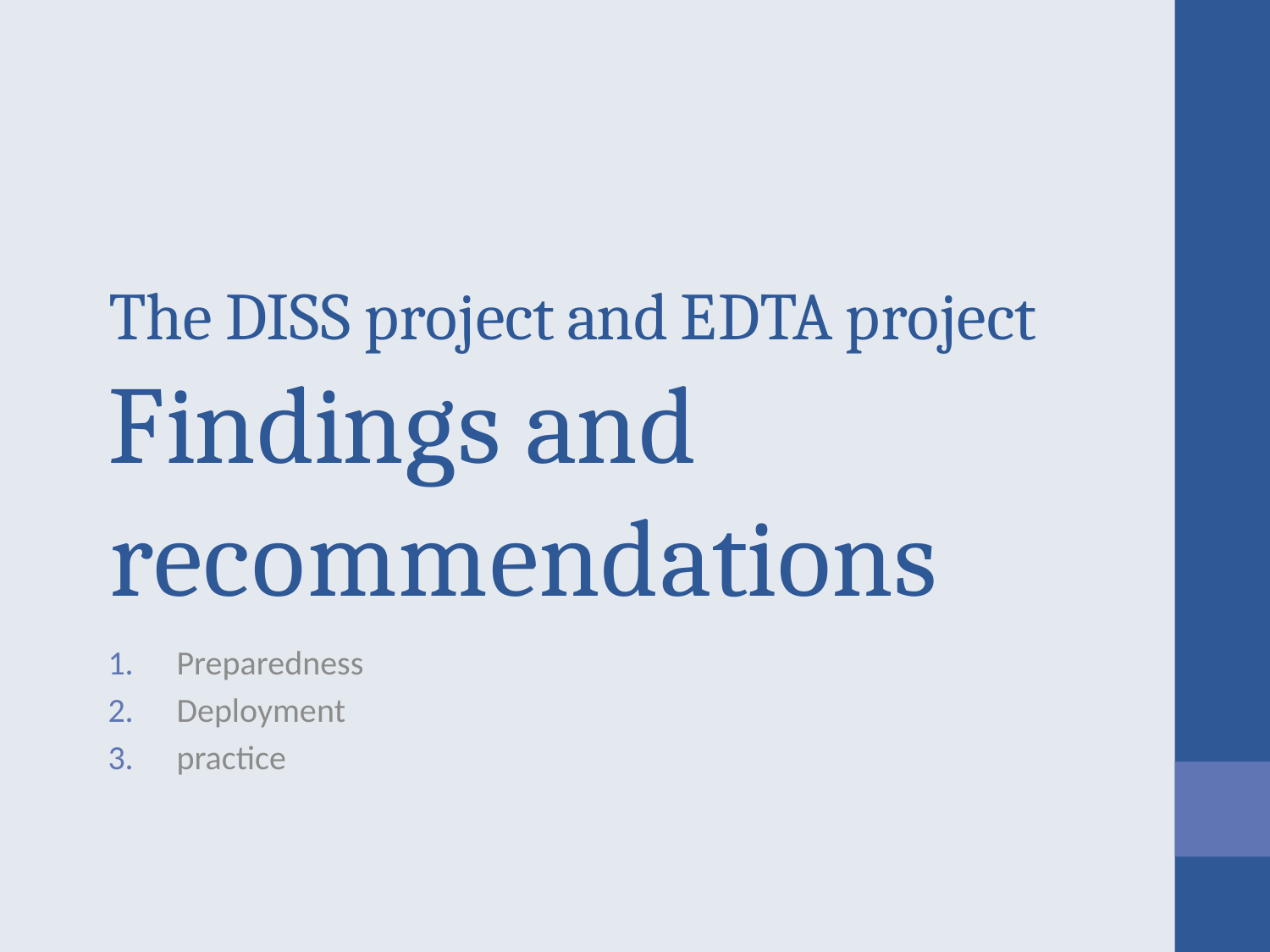

# The DISS project and EDTA project Findings and recommendations
Preparedness
Deployment
practice